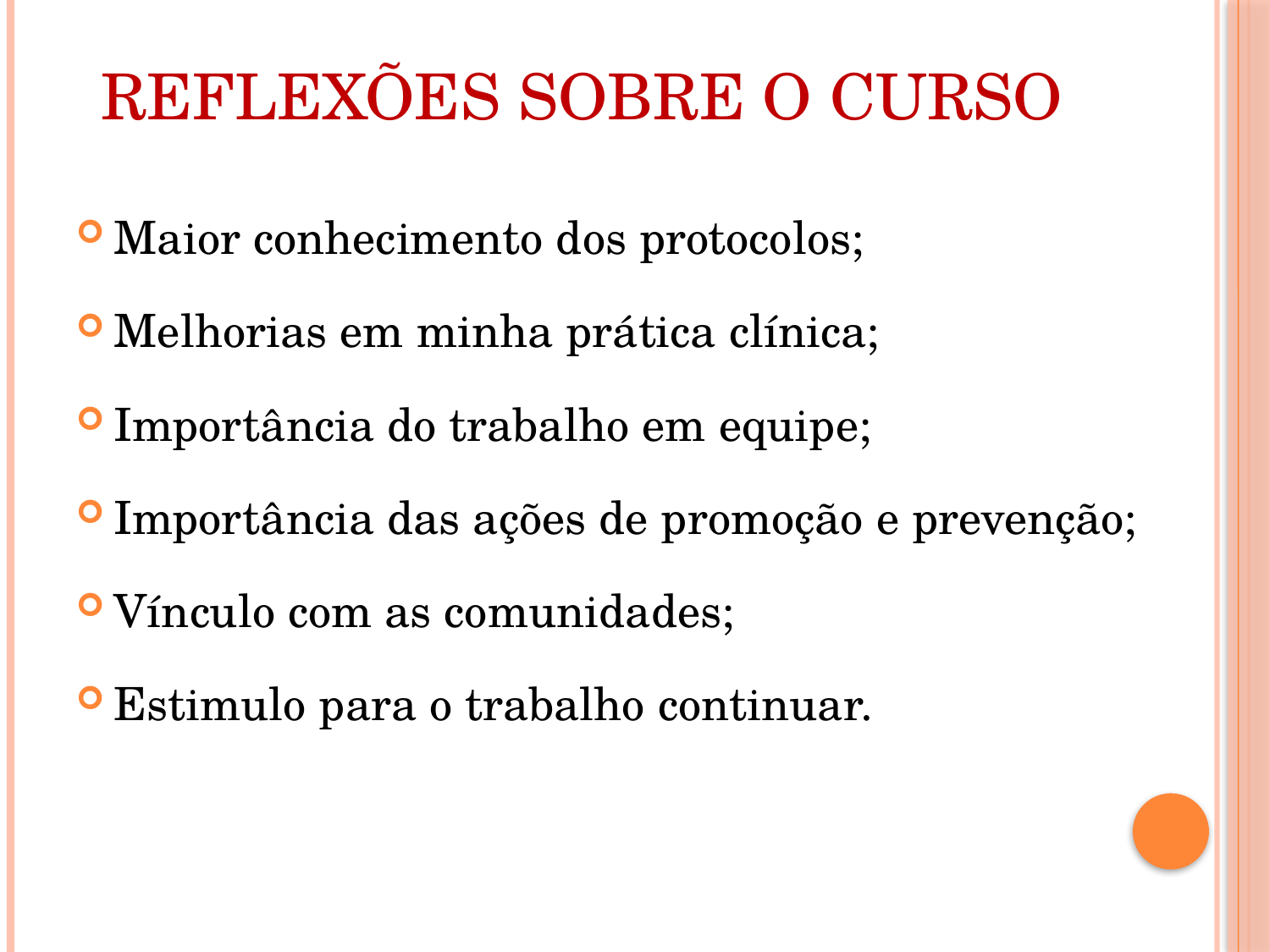

# Reflexões sobre o curso

Maior conhecimento dos protocolos;
Melhorias em minha prática clínica;
Importância do trabalho em equipe;
Importância das ações de promoção e prevenção;
Vínculo com as comunidades;
Estimulo para o trabalho continuar.